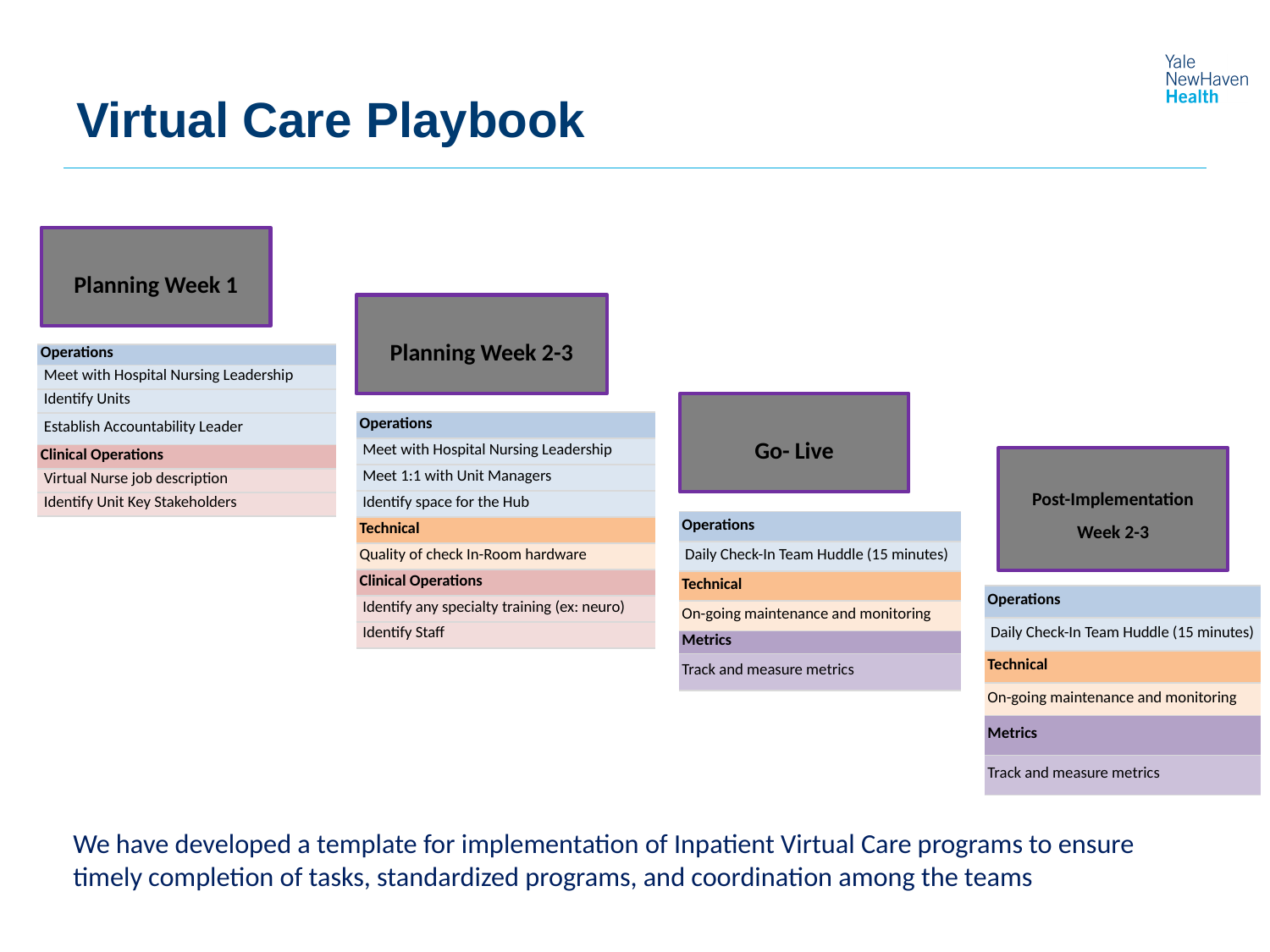

# Virtual Care Playbook
Planning Week 1
Planning Week 2-3
| Operations |
| --- |
| Meet with Hospital Nursing Leadership |
| Identify Units |
| Establish Accountability Leader |
| Clinical Operations |
| Virtual Nurse job description |
| Identify Unit Key Stakeholders |
Go- Live
| Operations |
| --- |
| Meet with Hospital Nursing Leadership |
| Meet 1:1 with Unit Managers |
| Identify space for the Hub |
| Technical |
| Quality of check In-Room hardware |
| Clinical Operations |
| Identify any specialty training (ex: neuro) |
| Identify Staff |
Post-Implementation Week 2-3
| Operations |
| --- |
| Daily Check-In Team Huddle (15 minutes) |
| Technical |
| On-going maintenance and monitoring |
| Metrics |
| Track and measure metrics |
| Operations |
| --- |
| Daily Check-In Team Huddle (15 minutes) |
| Technical |
| On-going maintenance and monitoring |
| Metrics |
| Track and measure metrics |
We have developed a template for implementation of Inpatient Virtual Care programs to ensure timely completion of tasks, standardized programs, and coordination among the teams